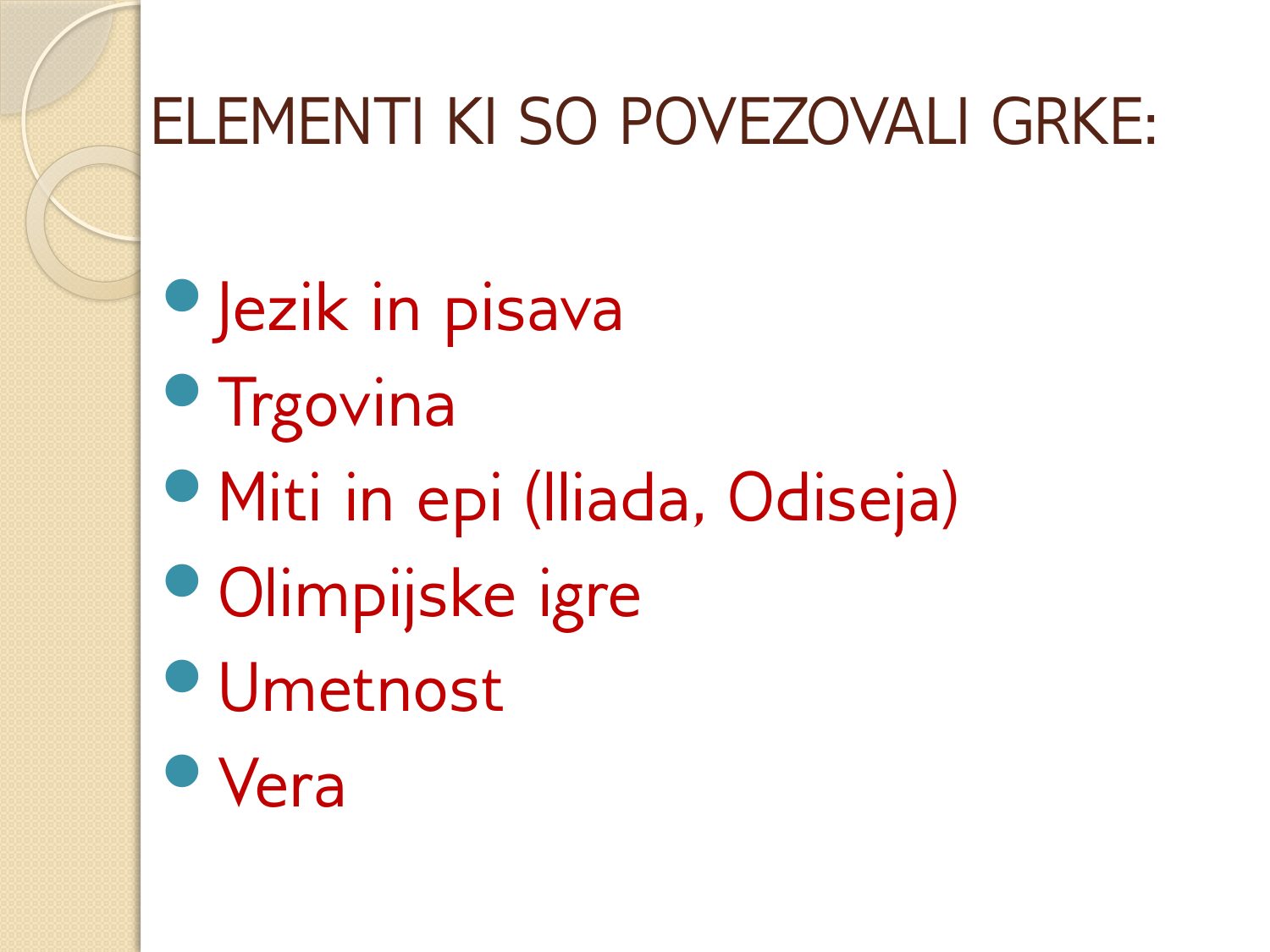

# ELEMENTI KI SO POVEZOVALI GRKE:
Jezik in pisava
Trgovina
Miti in epi (Iliada, Odiseja)
Olimpijske igre
Umetnost
Vera